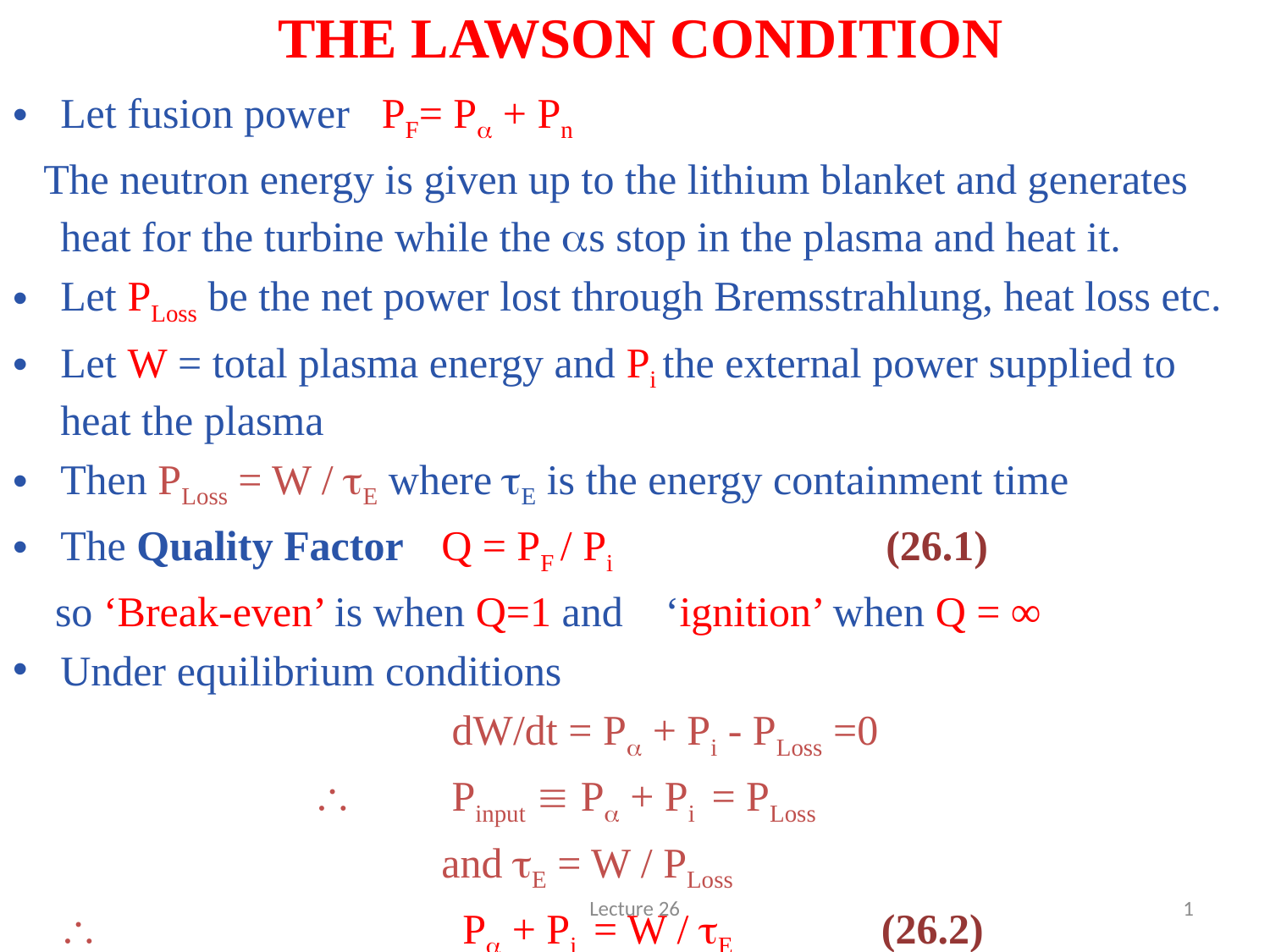

# THE LAWSON CONDITION
Let fusion power   PF= Pα + Pn
     The neutron energy is given up to the lithium blanket and generates heat for the turbine while the αs stop in the plasma and heat it.
Let PLoss be the net power lost through Bremsstrahlung, heat loss etc.
Let W = total plasma energy and Pi the external power supplied to heat the plasma
Then PLoss = W / τE where τE is the energy containment time
The Quality Factor 	Q = PF / Pi 		      (26.1)
    so ‘Break-even’ is when Q=1 and    ‘ignition’ when Q = ∞
Under equilibrium conditions
    				 dW/dt = Pα + Pi - PLoss =0
	 		∴ 	 Pinput ≡ Pα + Pi  = PLoss
				and τE = W / PLoss
	∴ 	         		  Pα + Pi  = W / τE              (26.2)
Lecture 26
1